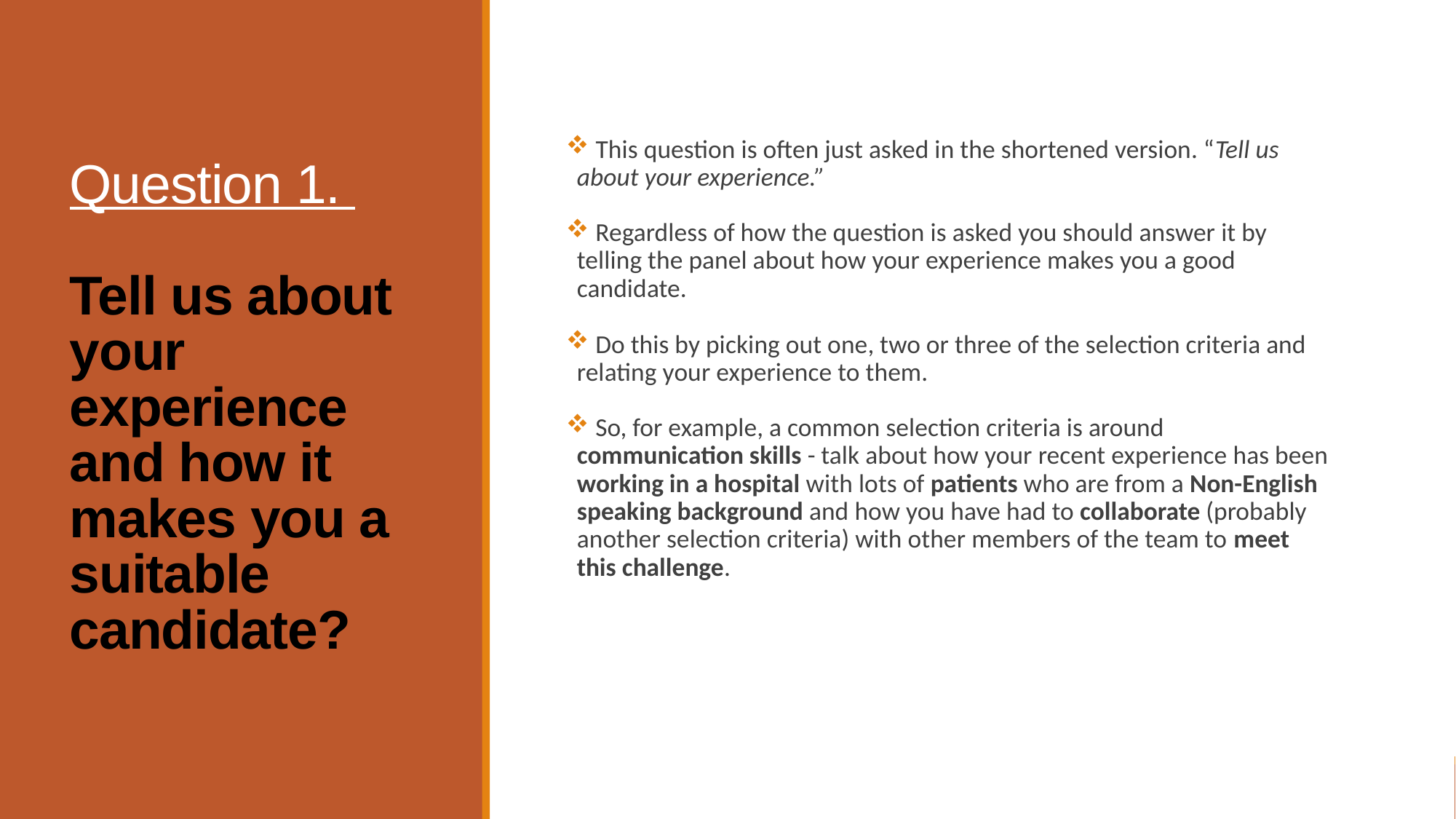

# Question 1. Tell us about your experience and how it makes you a suitable candidate?
 This question is often just asked in the shortened version. “Tell us about your experience.”

 Regardless of how the question is asked you should answer it by telling the panel about how your experience makes you a good candidate.

 Do this by picking out one, two or three of the selection criteria and relating your experience to them.

 So, for example, a common selection criteria is around communication skills - talk about how your recent experience has been working in a hospital with lots of patients who are from a Non-English speaking background and how you have had to collaborate (probably another selection criteria) with other members of the team to meet this challenge.